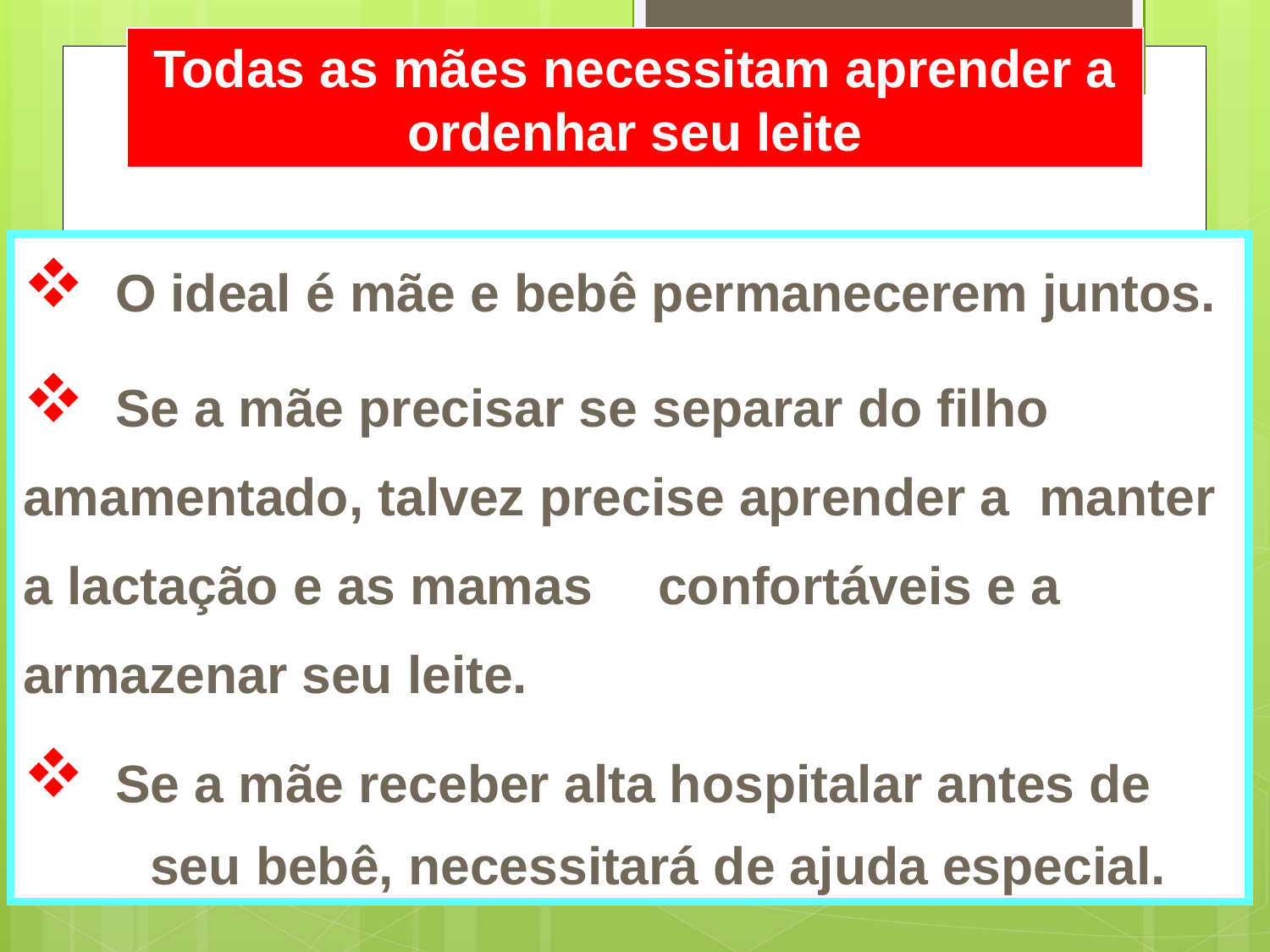

Todas as mães necessitam aprender a ordenhar seu leite
  O ideal é mãe e bebê permanecerem juntos.
  Se a mãe precisar se separar do filho 	amamentado, talvez precise aprender a 	manter a lactação e as mamas 	confortáveis e a armazenar seu leite.
  Se a mãe receber alta hospitalar antes de 	seu bebê, necessitará de ajuda especial.